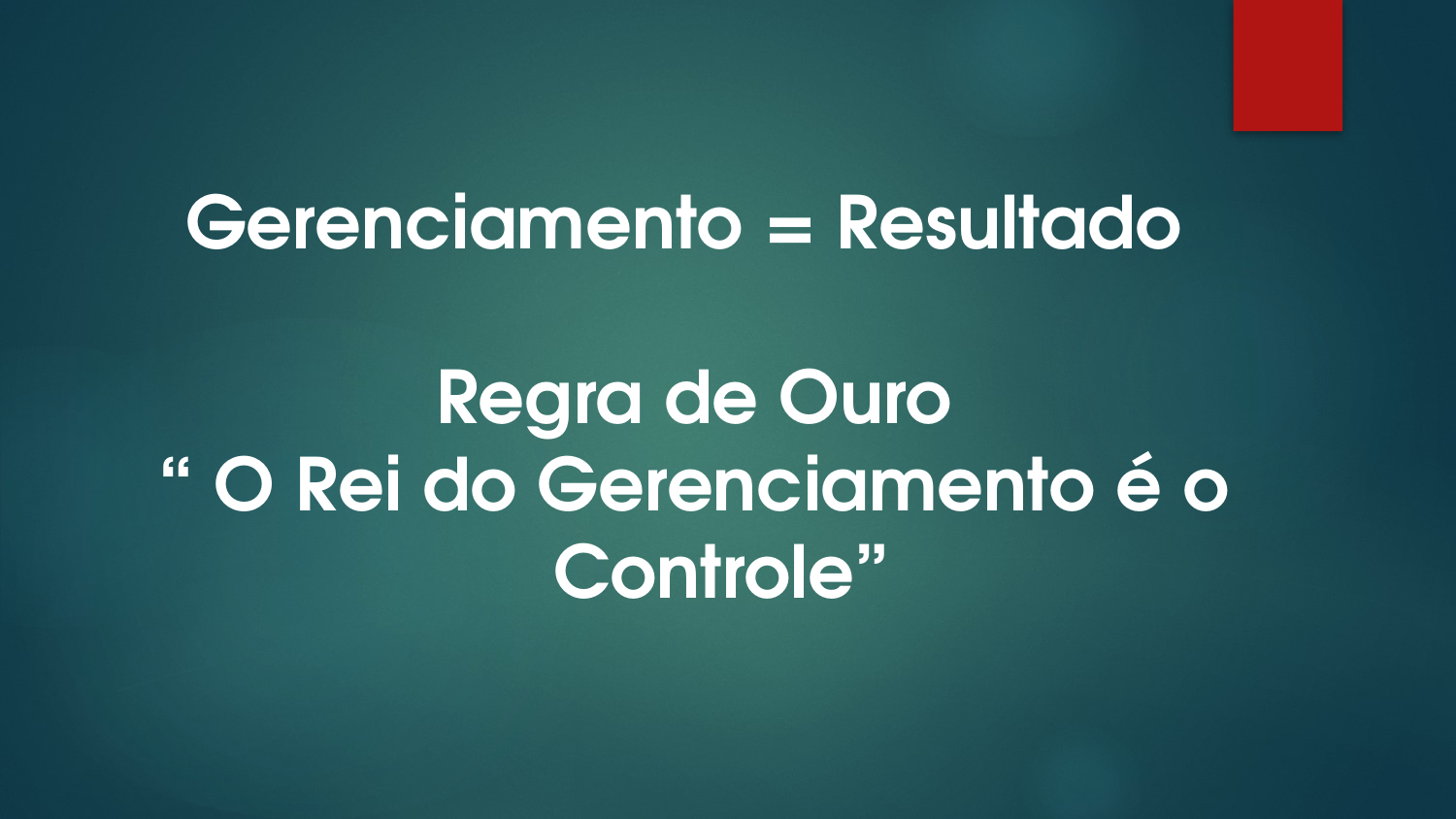

Gerenciamento = Resultado

Regra de Ouro
“ O Rei do Gerenciamento é o Controle”